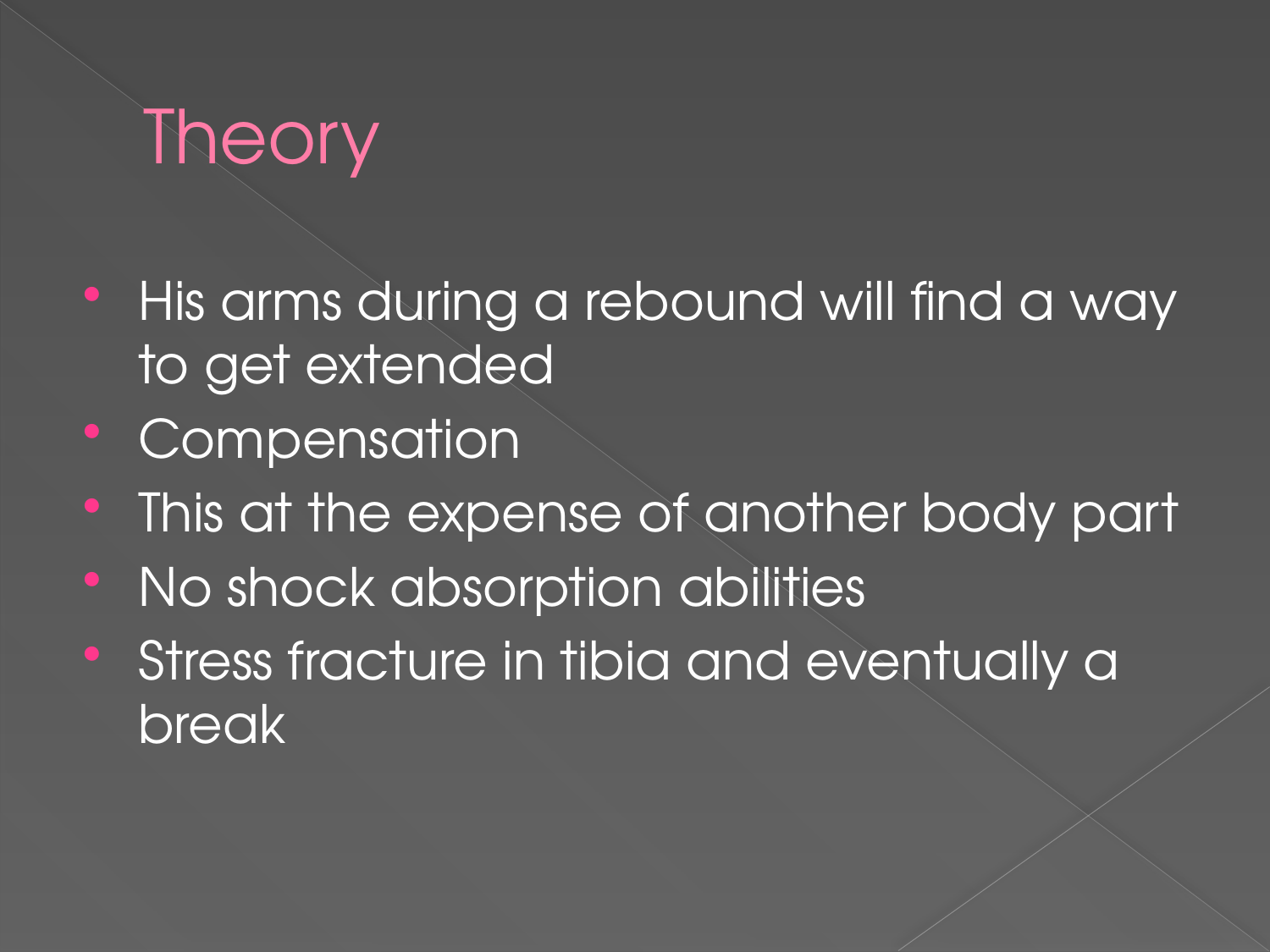

# Theory
His arms during a rebound will find a way to get extended
Compensation
This at the expense of another body part
No shock absorption abilities
Stress fracture in tibia and eventually a break